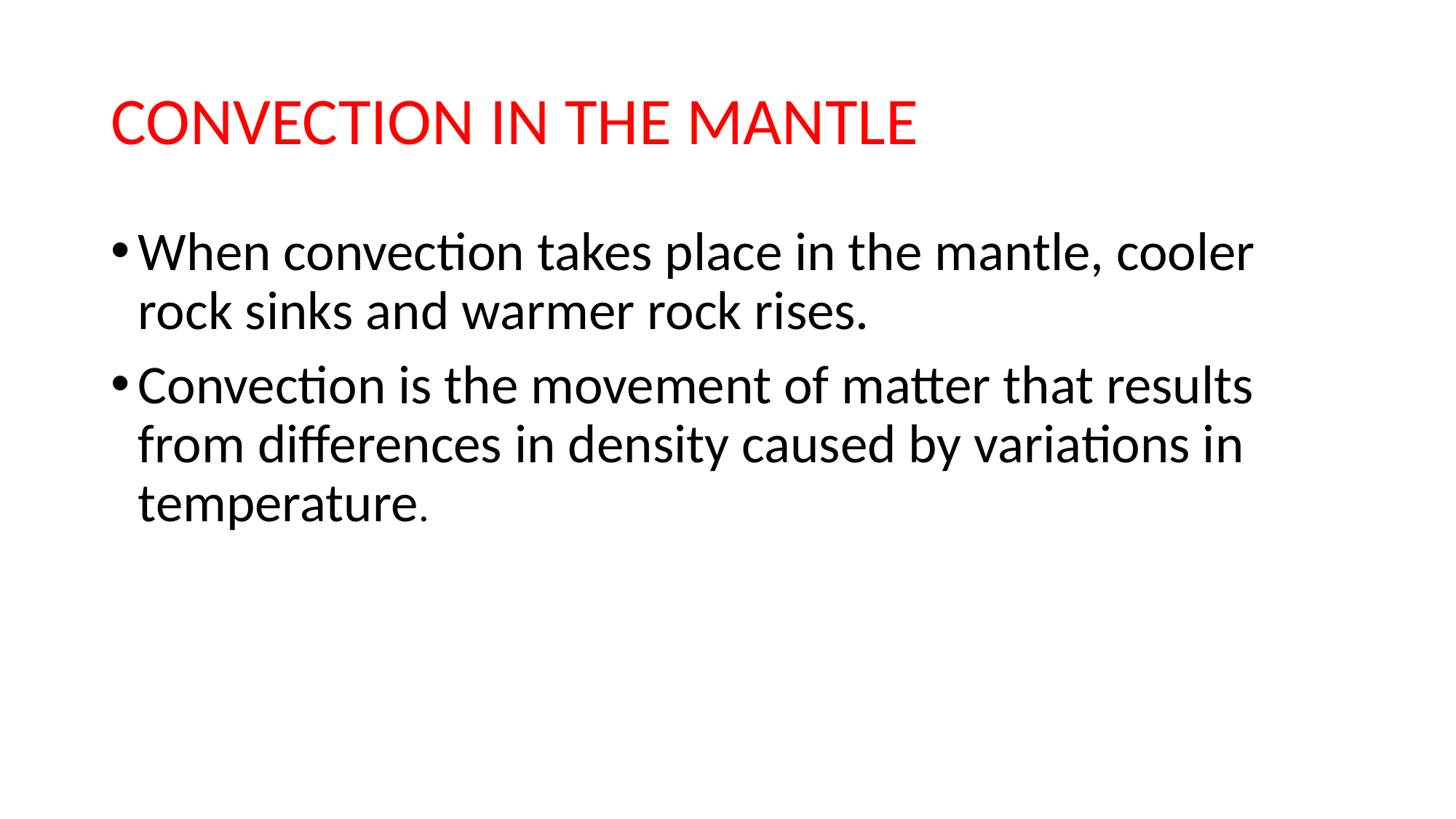

# CONVECTION IN THE MANTLE
When convection takes place in the mantle, cooler rock sinks and warmer rock rises.
Convection is the movement of matter that results from differences in density caused by variations in temperature.